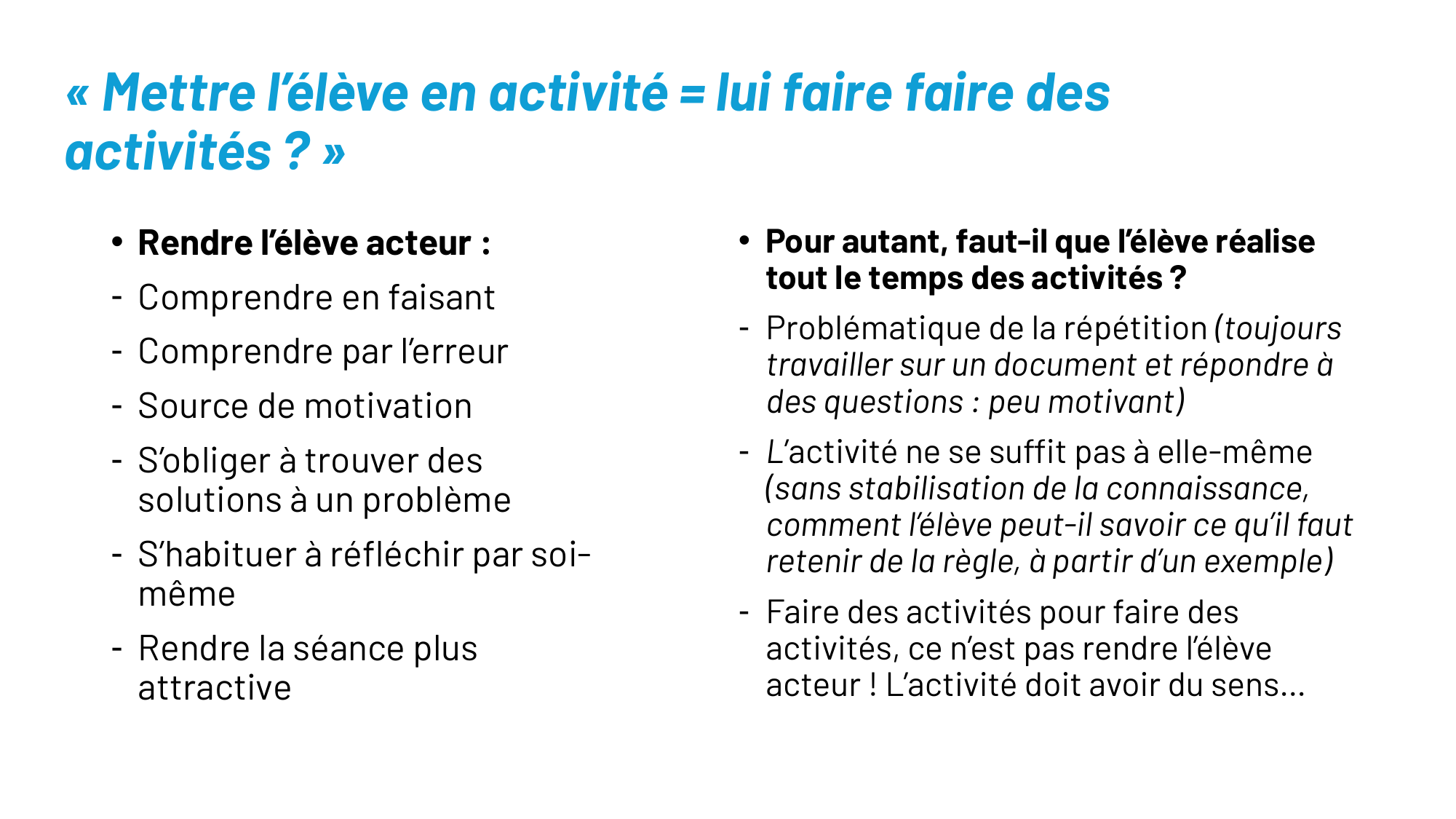

# « Mettre l’élève en activité = lui faire faire des activités ? »
Rendre l’élève acteur :
Comprendre en faisant
Comprendre par l’erreur
Source de motivation
S’obliger à trouver des solutions à un problème
S’habituer à réfléchir par soi-même
Rendre la séance plus attractive
Pour autant, faut-il que l’élève réalise tout le temps des activités ?
Problématique de la répétition (toujours travailler sur un document et répondre à des questions : peu motivant)
L’activité ne se suffit pas à elle-même (sans stabilisation de la connaissance, comment l’élève peut-il savoir ce qu’il faut retenir de la règle, à partir d’un exemple)
Faire des activités pour faire des activités, ce n’est pas rendre l’élève acteur ! L’activité doit avoir du sens…